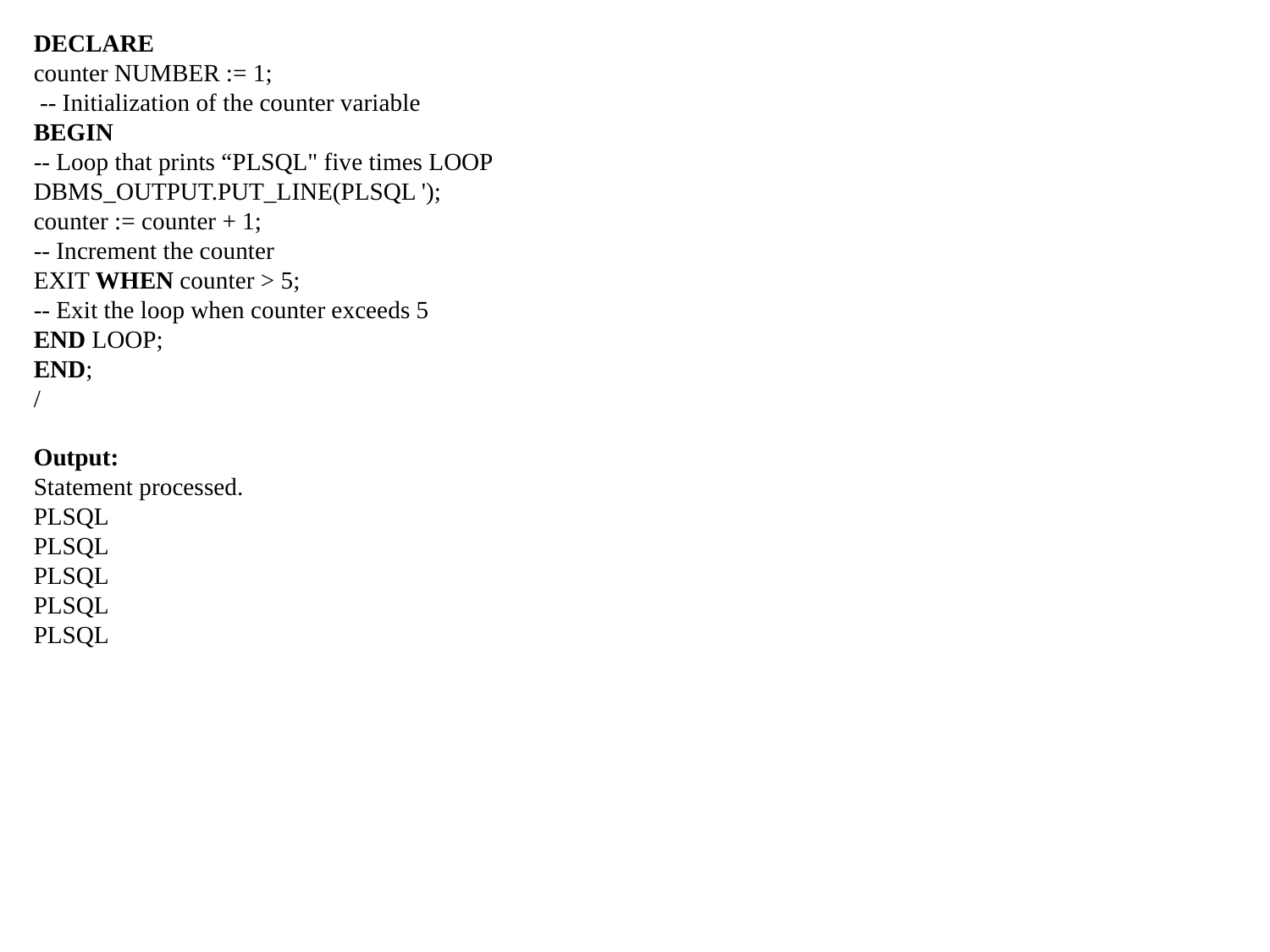

DECLARE
counter NUMBER := 1;
 -- Initialization of the counter variable
BEGIN
-- Loop that prints “PLSQL" five times LOOP
DBMS_OUTPUT.PUT_LINE(PLSQL ');
counter := counter + 1;
-- Increment the counter
EXIT WHEN counter > 5;
-- Exit the loop when counter exceeds 5
END LOOP;
END;
/

Output:
Statement processed.
PLSQL
PLSQL
PLSQL
PLSQL
PLSQL